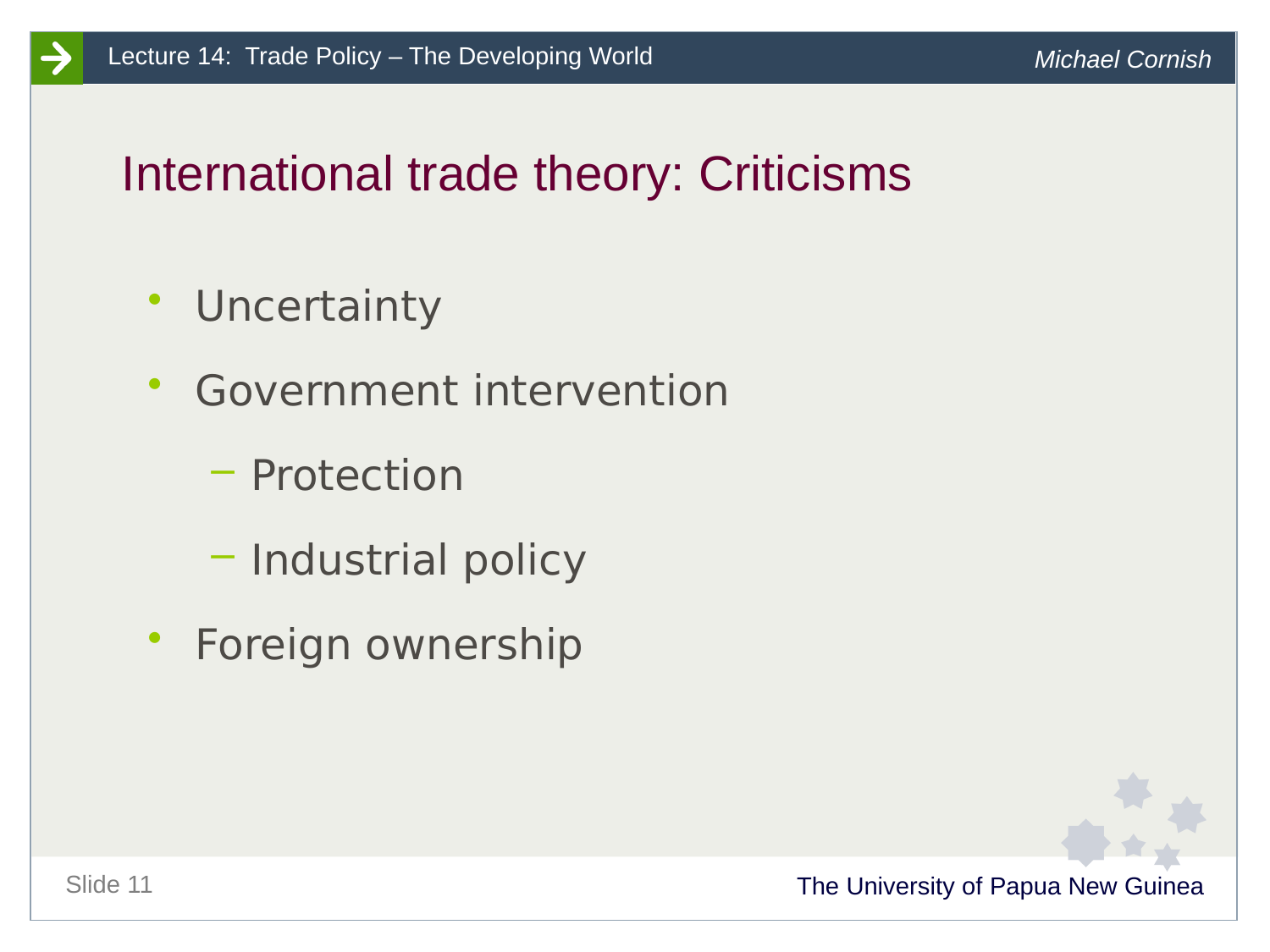

# International trade theory: Criticisms
Uncertainty
Government intervention
Protection
Industrial policy
Foreign ownership